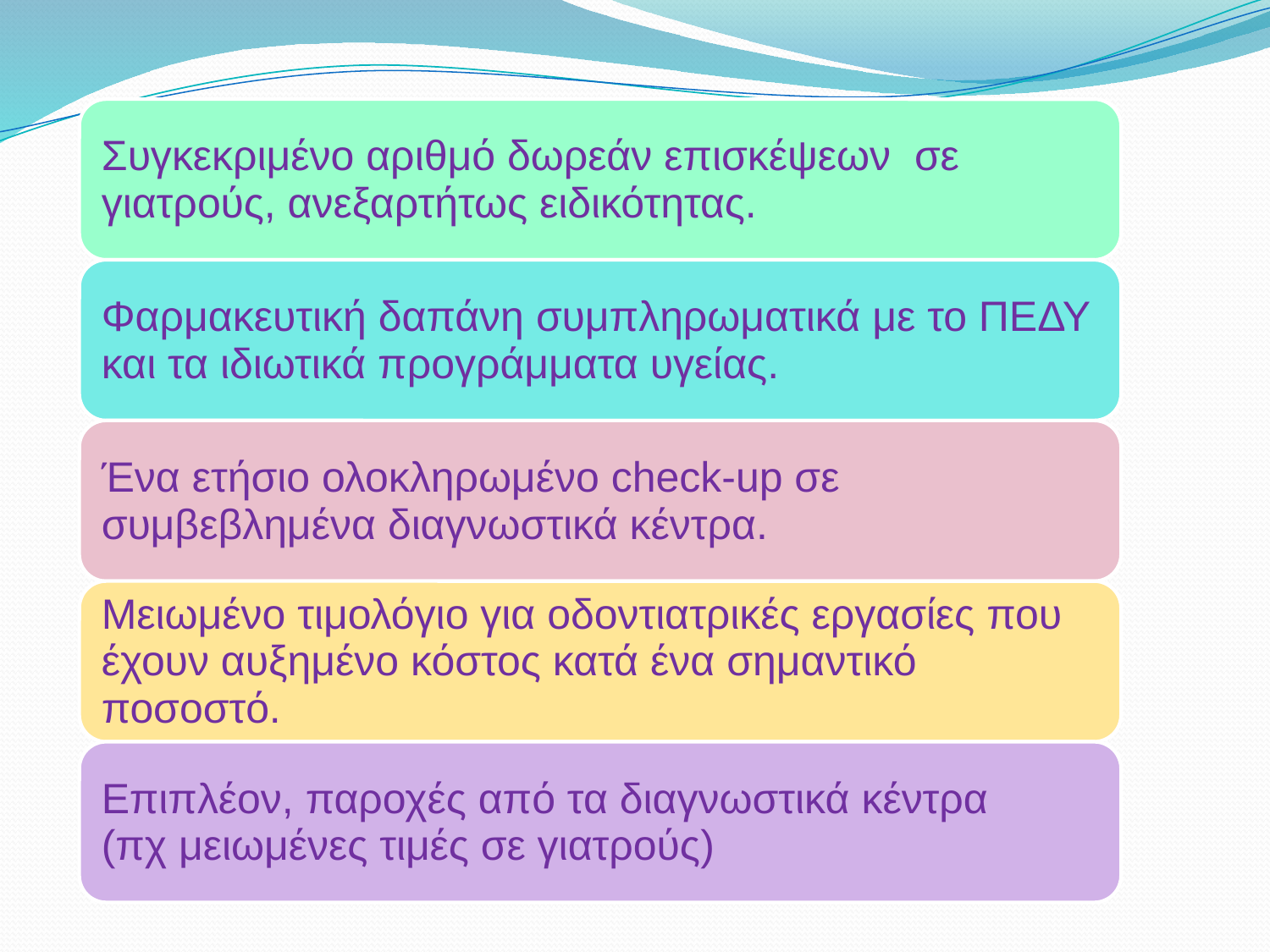

Συγκεκριμένο αριθμό δωρεάν επισκέψεων  σε γιατρούς, ανεξαρτήτως ειδικότητας.
Φαρμακευτική δαπάνη συμπληρωματικά με το ΠΕΔΥ και τα ιδιωτικά προγράμματα υγείας.
Ένα ετήσιο ολοκληρωμένο check-up σε συμβεβλημένα διαγνωστικά κέντρα.
Μειωμένο τιμολόγιο για οδοντιατρικές εργασίες που έχουν αυξημένο κόστος κατά ένα σημαντικό ποσοστό.
Επιπλέον, παροχές από τα διαγνωστικά κέντρα
(πχ μειωμένες τιμές σε γιατρούς)